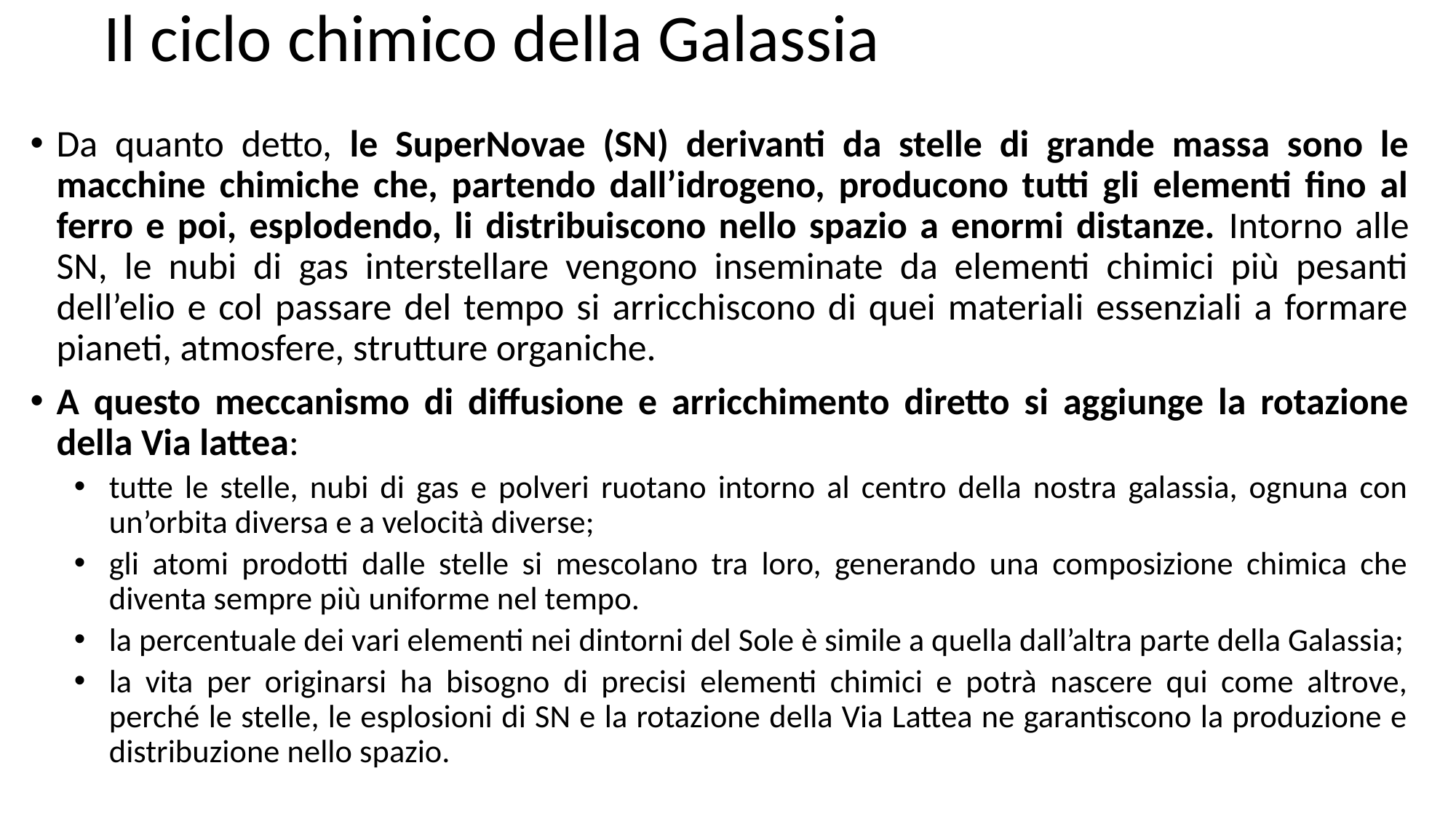

# Il ciclo chimico della Galassia
Da quanto detto, le SuperNovae (SN) derivanti da stelle di grande massa sono le macchine chimiche che, partendo dall’idrogeno, producono tutti gli elementi fino al ferro e poi, esplodendo, li distribuiscono nello spazio a enormi distanze. Intorno alle SN, le nubi di gas interstellare vengono inseminate da elementi chimici più pesanti dell’elio e col passare del tempo si arricchiscono di quei materiali essenziali a formare pianeti, atmosfere, strutture organiche.
A questo meccanismo di diffusione e arricchimento diretto si aggiunge la rotazione della Via lattea:
tutte le stelle, nubi di gas e polveri ruotano intorno al centro della nostra galassia, ognuna con un’orbita diversa e a velocità diverse;
gli atomi prodotti dalle stelle si mescolano tra loro, generando una composizione chimica che diventa sempre più uniforme nel tempo.
la percentuale dei vari elementi nei dintorni del Sole è simile a quella dall’altra parte della Galassia;
la vita per originarsi ha bisogno di precisi elementi chimici e potrà nascere qui come altrove, perché le stelle, le esplosioni di SN e la rotazione della Via Lattea ne garantiscono la produzione e distribuzione nello spazio.